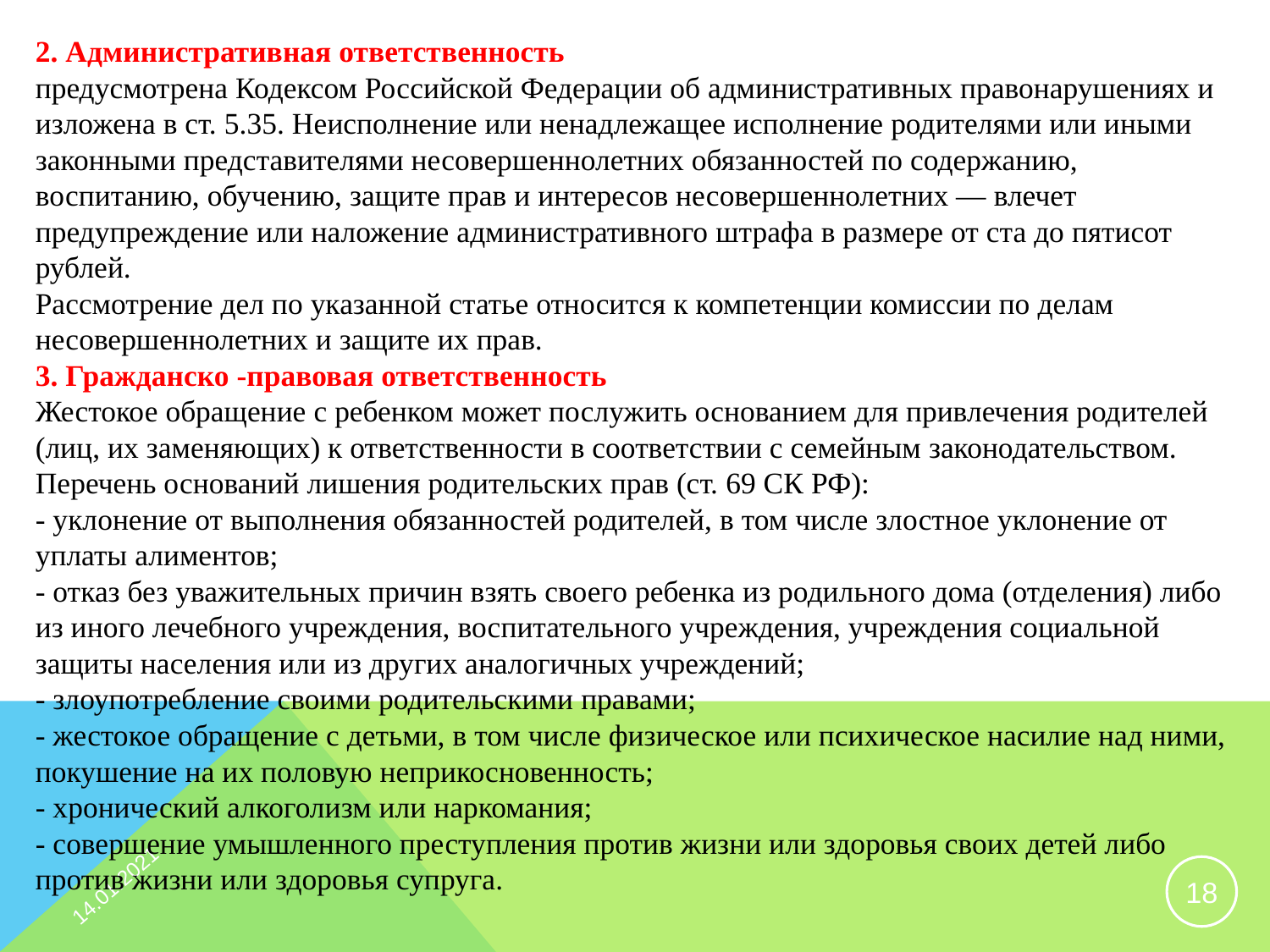

2. Административная ответственность
предусмотрена Кодексом Российской Федерации об административных правонарушениях и изложена в ст. 5.35. Неисполнение или ненадлежащее исполнение родителями или иными законными представителями несовершеннолетних обязанностей по содержанию, воспитанию, обучению, защите прав и интересов несовершеннолетних — влечет предупреждение или наложение административного штрафа в размере от ста до пятисот рублей.
Рассмотрение дел по указанной статье относится к компетенции комиссии по делам несовершеннолетних и защите их прав.
3. Гражданско -правовая ответственность
Жестокое обращение с ребенком может послужить основанием для привлечения родителей (лиц, их заменяющих) к ответственности в соответствии с семейным законодательством.
Перечень оснований лишения родительских прав (ст. 69 СК РФ):
- уклонение от выполнения обязанностей родителей, в том числе злостное уклонение от уплаты алиментов;
- отказ без уважительных причин взять своего ребенка из родильного дома (отделения) либо из иного лечебного учреждения, воспитательного учреждения, учреждения социальной защиты населения или из других аналогичных учреждений;
- злоупотребление своими родительскими правами;
- жестокое обращение с детьми, в том числе физическое или психическое насилие над ними, покушение на их половую неприкосновенность;
- хронический алкоголизм или наркомания;
- совершение умышленного преступления против жизни или здоровья своих детей либо против жизни или здоровья супруга.
14.01.2021
18